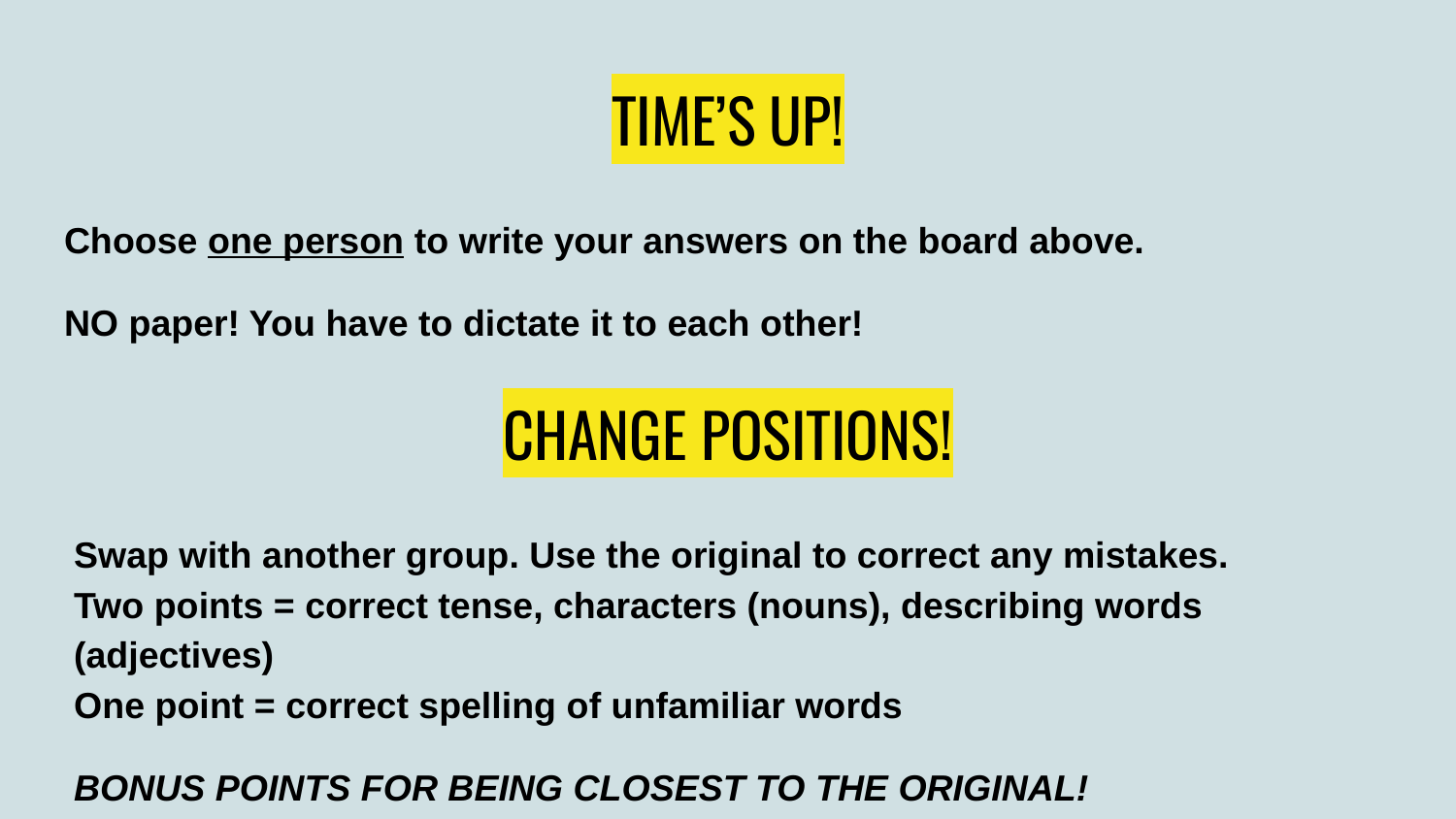

# TIME’S UP!
Choose one person to write your answers on the board above.
NO paper! You have to dictate it to each other!
CHANGE POSITIONS!
Swap with another group. Use the original to correct any mistakes.
Two points = correct tense, characters (nouns), describing words (adjectives)
One point = correct spelling of unfamiliar words
BONUS POINTS FOR BEING CLOSEST TO THE ORIGINAL!